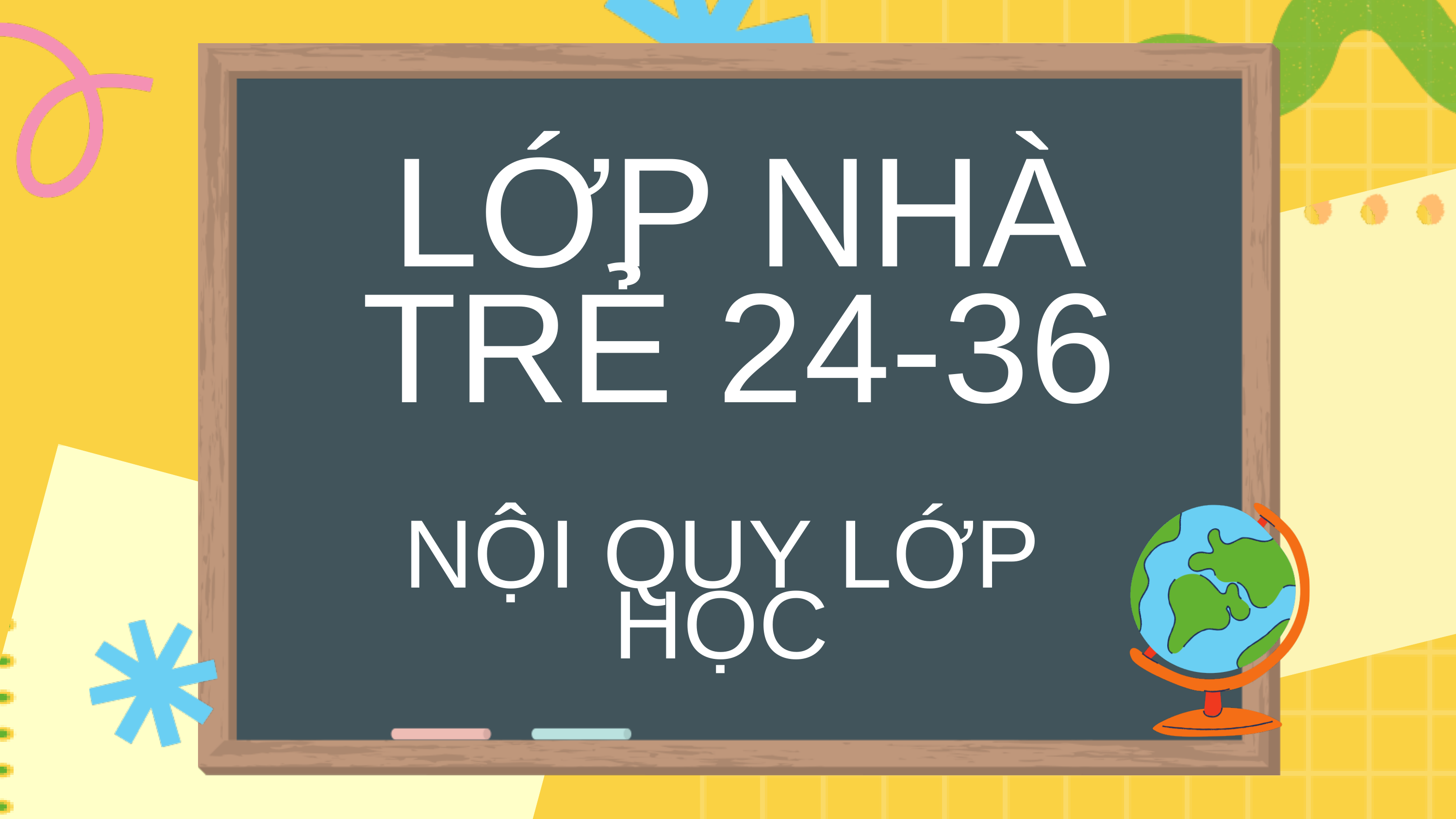

LỚP NHÀ TRẺ 24-36

NỘI QUY LỚP HỌC